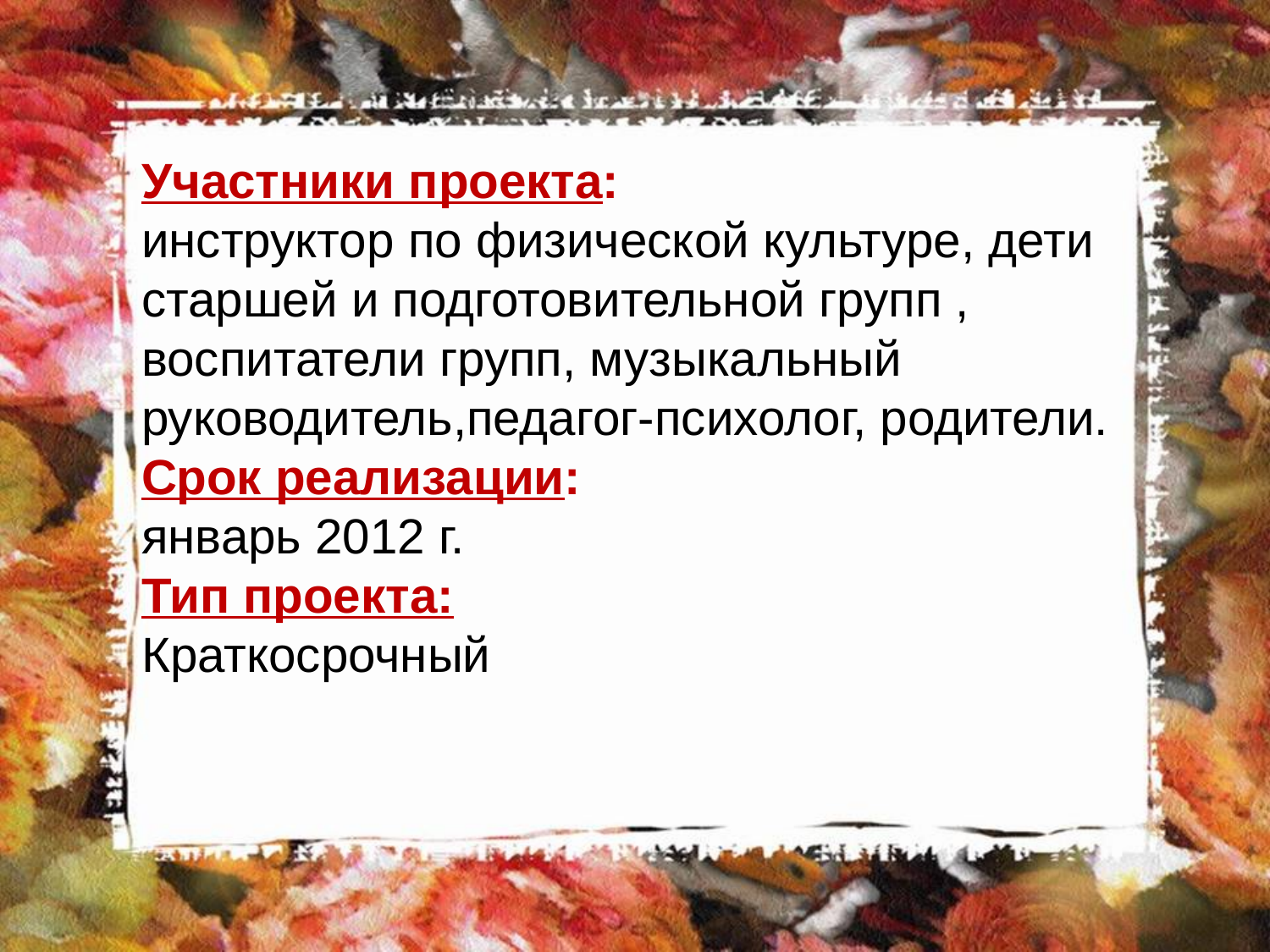

Участники проекта:
инструктор по физической культуре, дети старшей и подготовительной групп , воспитатели групп, музыкальный руководитель,педагог-психолог, родители.
Срок реализации:
январь 2012 г.
Тип проекта:
Краткосрочный